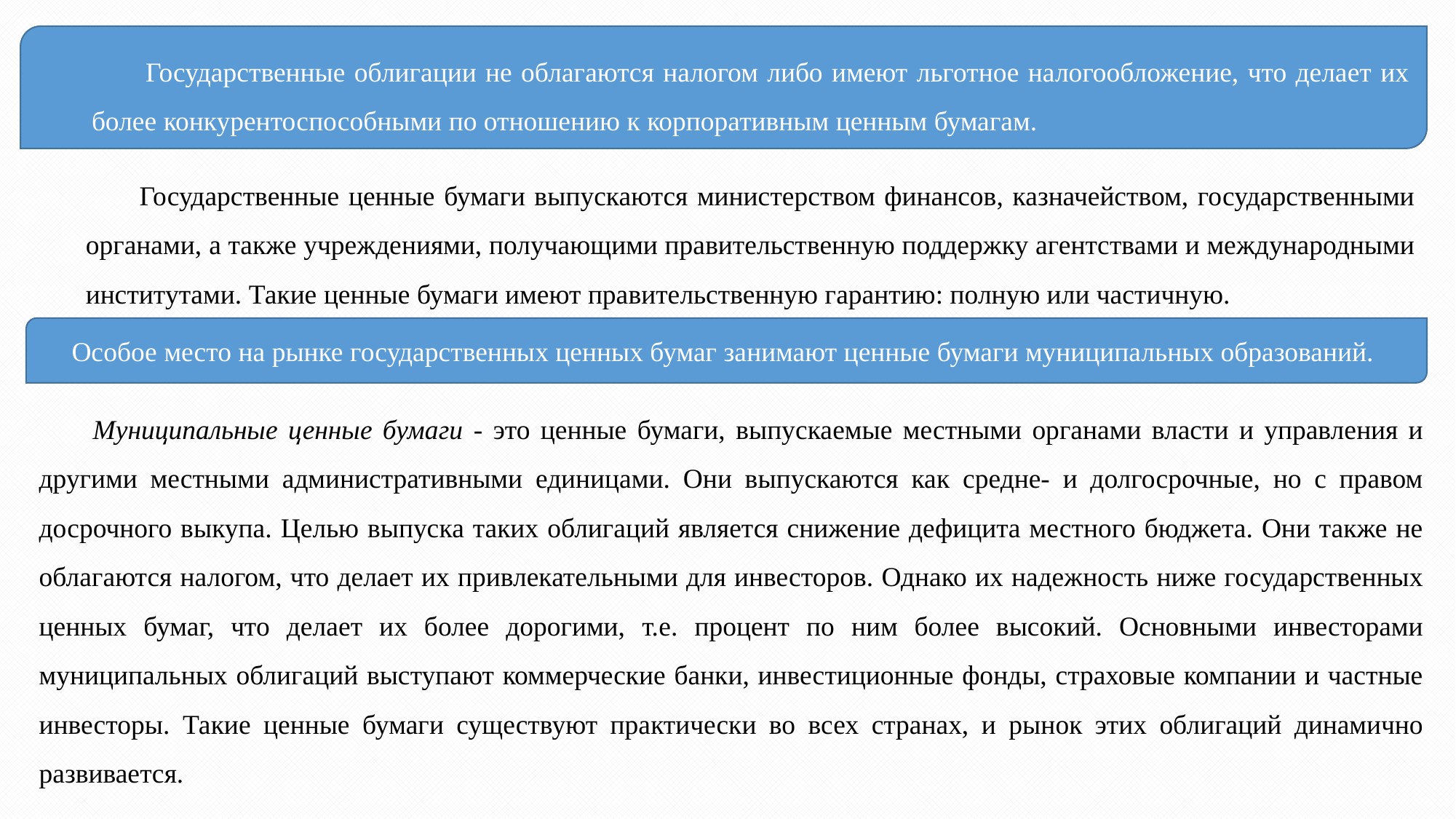

Государственные облигации не облагаются налогом либо имеют льготное налогообложение, что делает их более конкурентоспособными по отношению к корпоративным ценным бумагам.
Государственные ценные бумаги выпускаются министерством финансов, казначейством, государственными органами, а также учреждениями, получающими правительственную поддержку агентствами и международными институтами. Такие ценные бумаги имеют правительственную гарантию: полную или частичную.
Особое место на рынке государственных ценных бумаг занимают ценные бумаги муниципальных образований.
Муниципальные ценные бумаги - это ценные бумаги, выпускаемые местными органами власти и управления и другими местными административными единицами. Они выпускаются как средне- и долгосрочные, но с правом досрочного выкупа. Целью выпуска таких облигаций является снижение дефицита местного бюджета. Они также не облагаются налогом, что делает их привлекательными для инвесторов. Однако их надежность ниже государственных ценных бумаг, что делает их более дорогими, т.е. процент по ним более высокий. Основными инвесторами муниципальных облигаций выступают коммерческие банки, инвестиционные фонды, страховые компании и частные инвесторы. Такие ценные бумаги существуют практически во всех странах, и рынок этих облигаций динамично развивается.